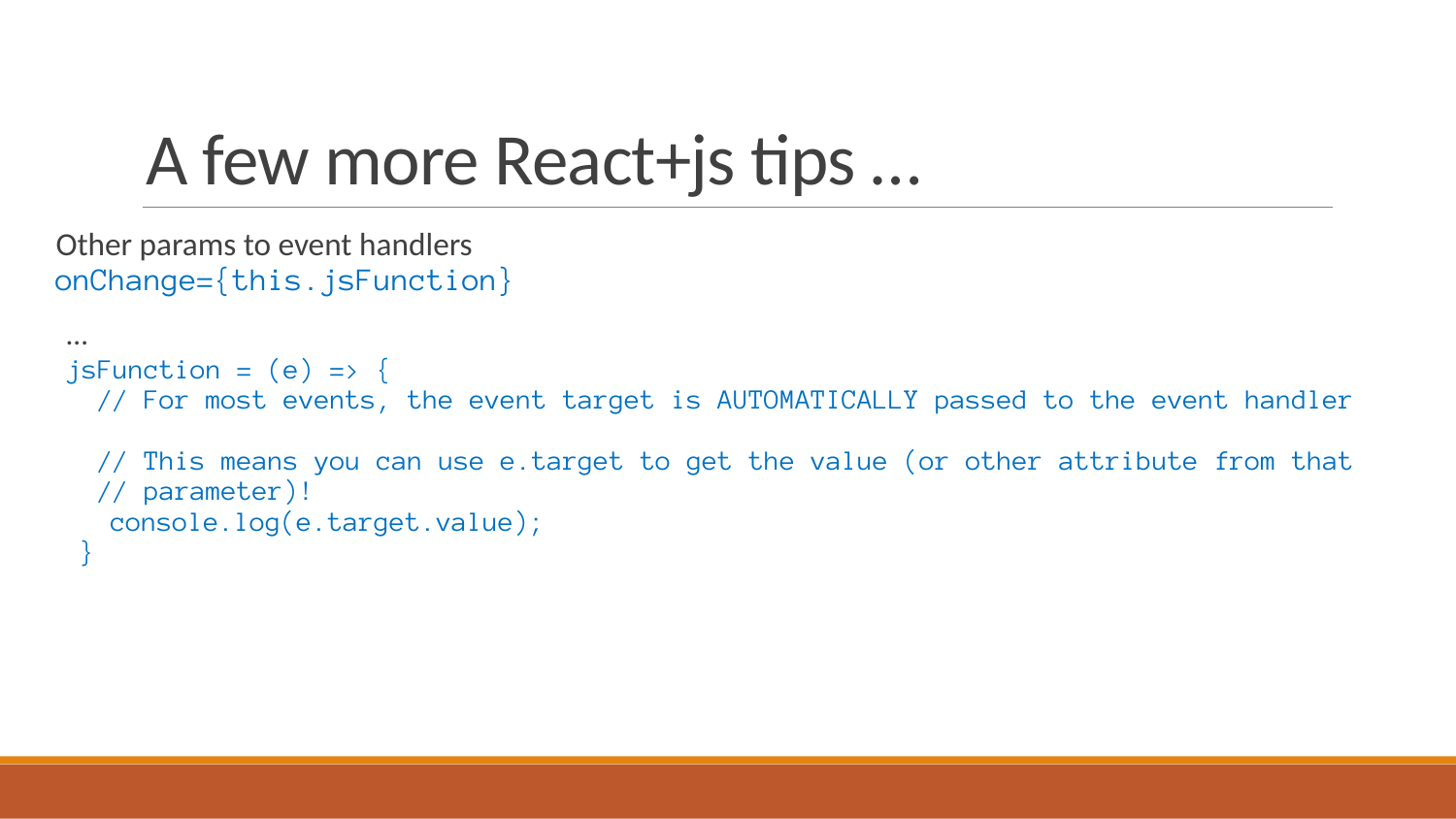

# A few more React+js tips …
Other params to event handlers
onChange={this.jsFunction}
…
jsFunction = (e) => {
  // For most events, the event target is AUTOMATICALLY passed to the event handler

  // This means you can use e.target to get the value (or other attribute from that
  // parameter)!
  console.log(e.target.value);
}